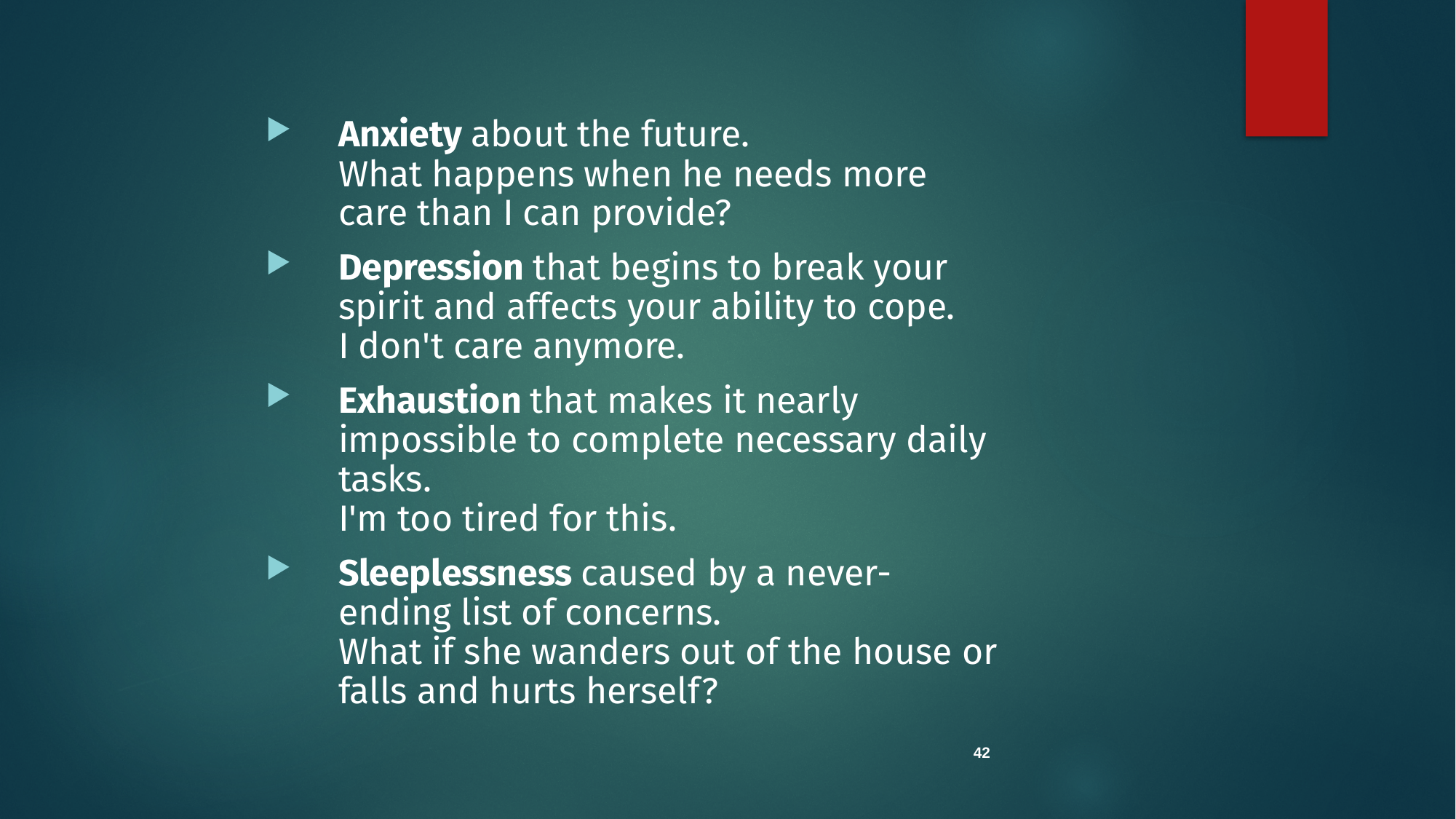

Anxiety about the future.
What happens when he needs more care than I can provide?
Depression that begins to break your spirit and affects your ability to cope.
I don't care anymore.
Exhaustion that makes it nearly impossible to complete necessary daily tasks.
I'm too tired for this.
Sleeplessness caused by a never-ending list of concerns.
What if she wanders out of the house or falls and hurts herself?

42